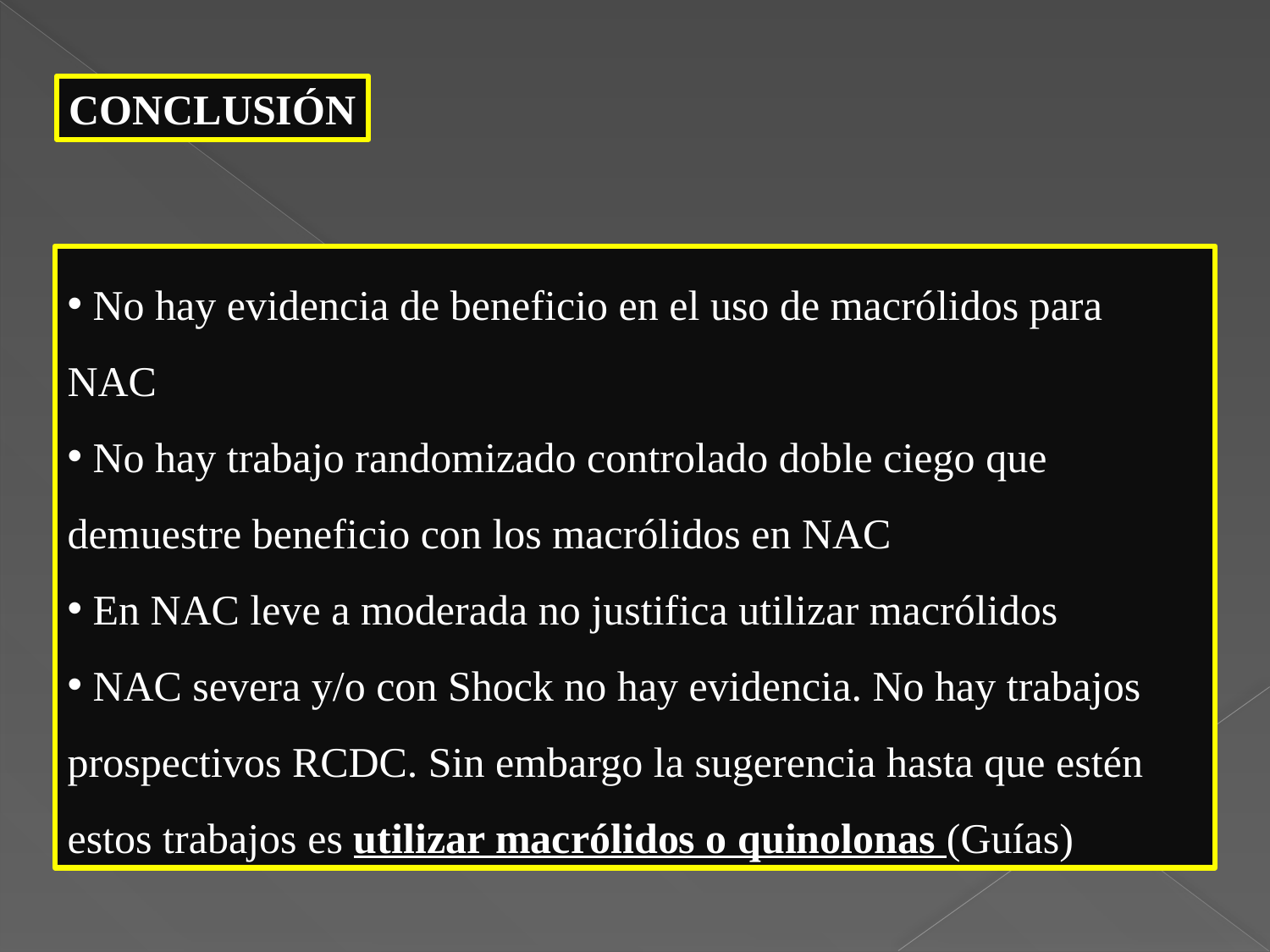

CONCLUSIÓN
 No hay evidencia de beneficio en el uso de macrólidos para NAC
 No hay trabajo randomizado controlado doble ciego que demuestre beneficio con los macrólidos en NAC
 En NAC leve a moderada no justifica utilizar macrólidos
 NAC severa y/o con Shock no hay evidencia. No hay trabajos prospectivos RCDC. Sin embargo la sugerencia hasta que estén estos trabajos es utilizar macrólidos o quinolonas (Guías)